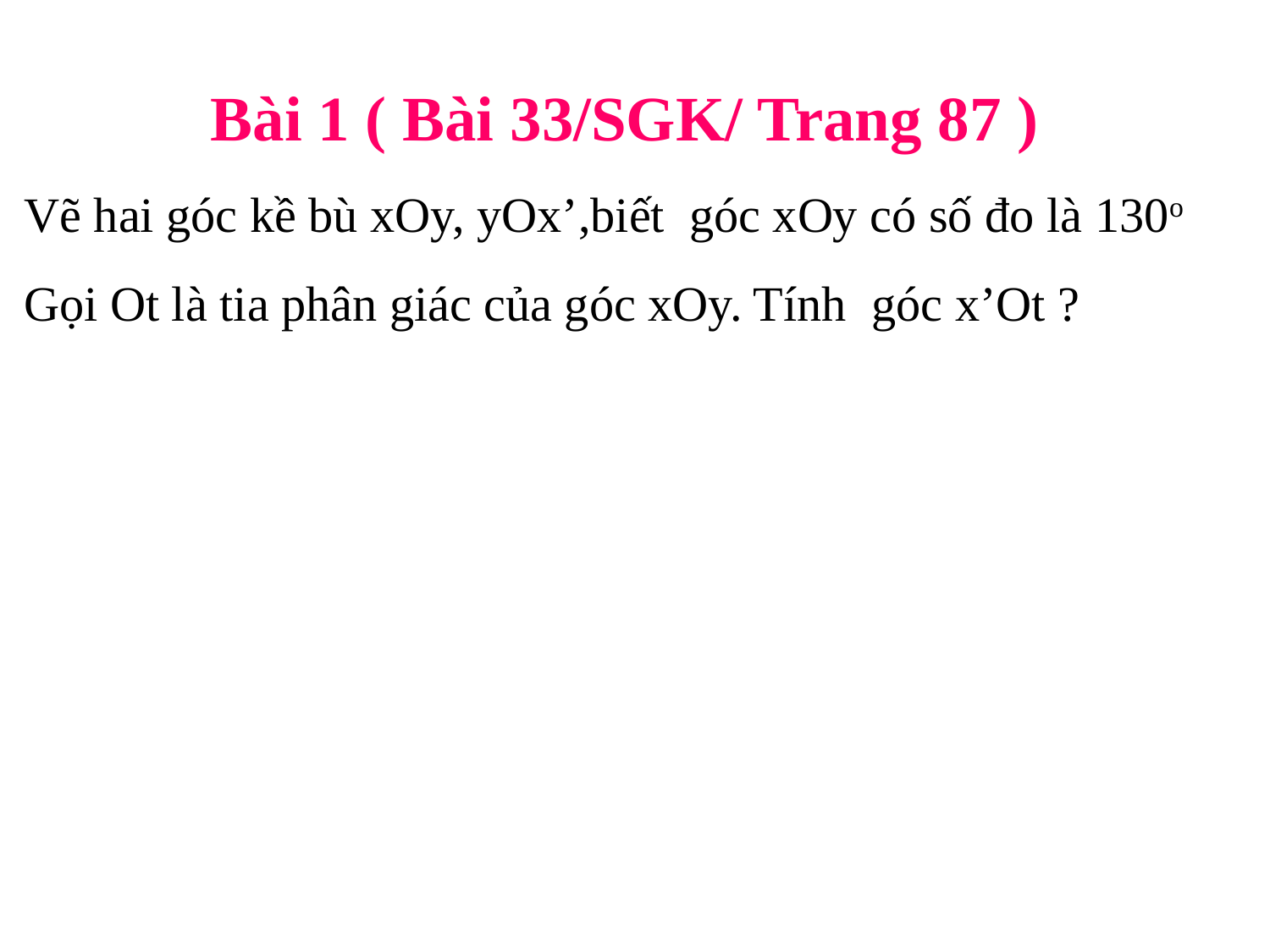

Bài 1 ( Bài 33/SGK/ Trang 87 )
Vẽ hai góc kề bù xOy, yOx’,biết  góc xOy có số đo là 130o
Gọi Ot là tia phân giác của góc xOy. Tính  góc x’Ot ?